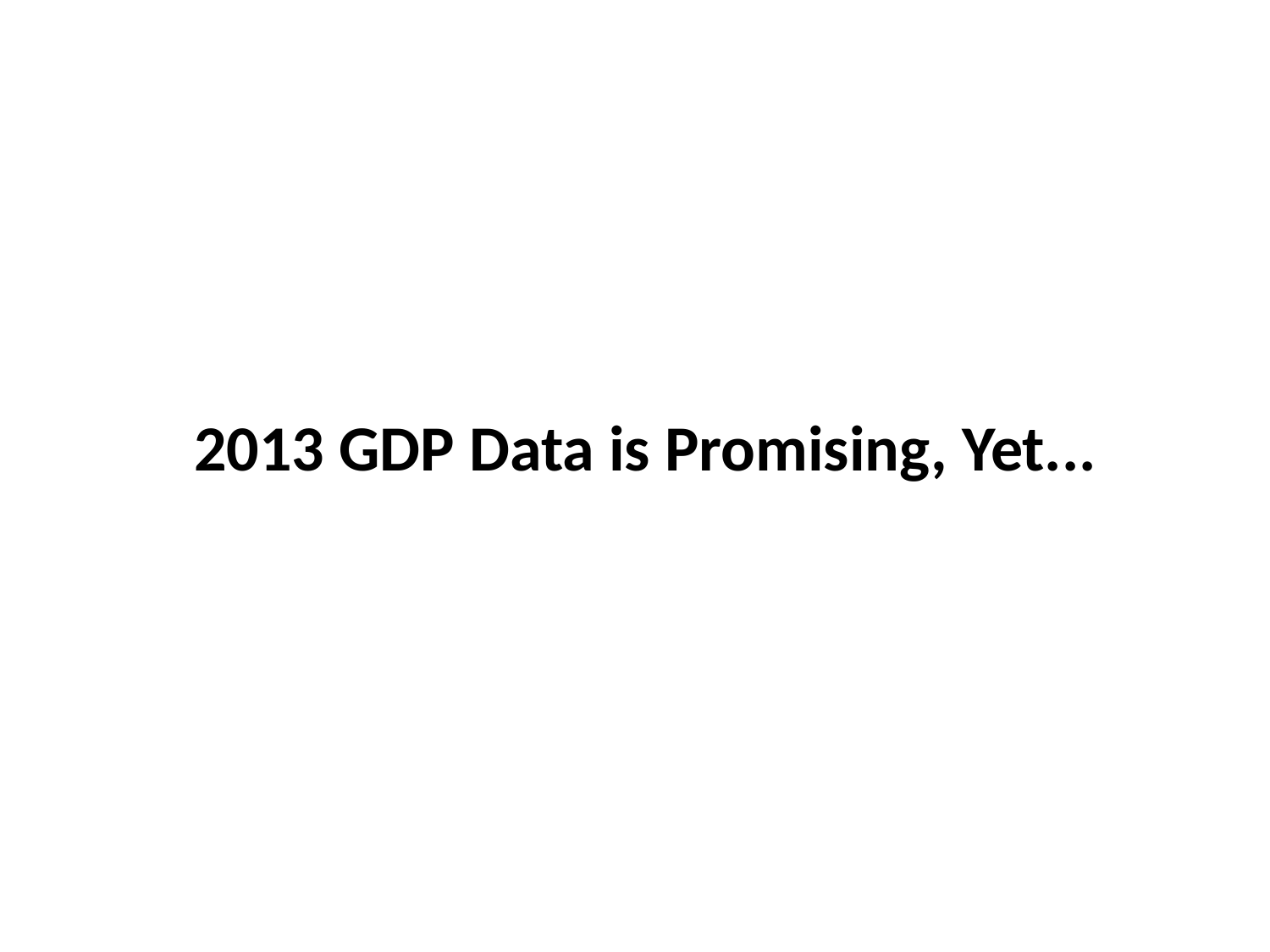

# 2013 GDP Data is Promising, Yet...